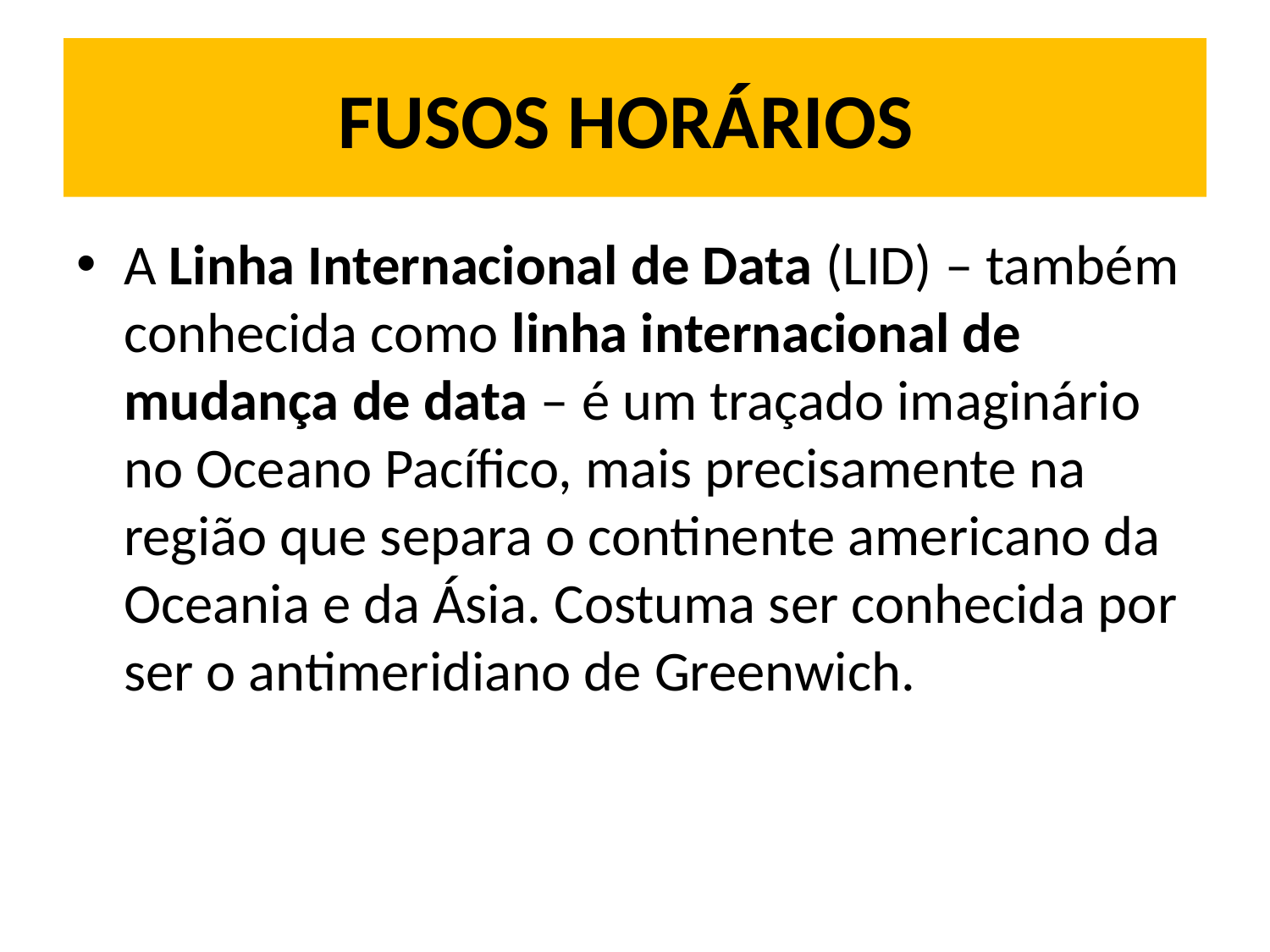

# FUSOS HORÁRIOS
A Linha Internacional de Data (LID) – também conhecida como linha internacional de mudança de data – é um traçado imaginário no Oceano Pacífico, mais precisamente na região que separa o continente americano da Oceania e da Ásia. Costuma ser conhecida por ser o antimeridiano de Greenwich.